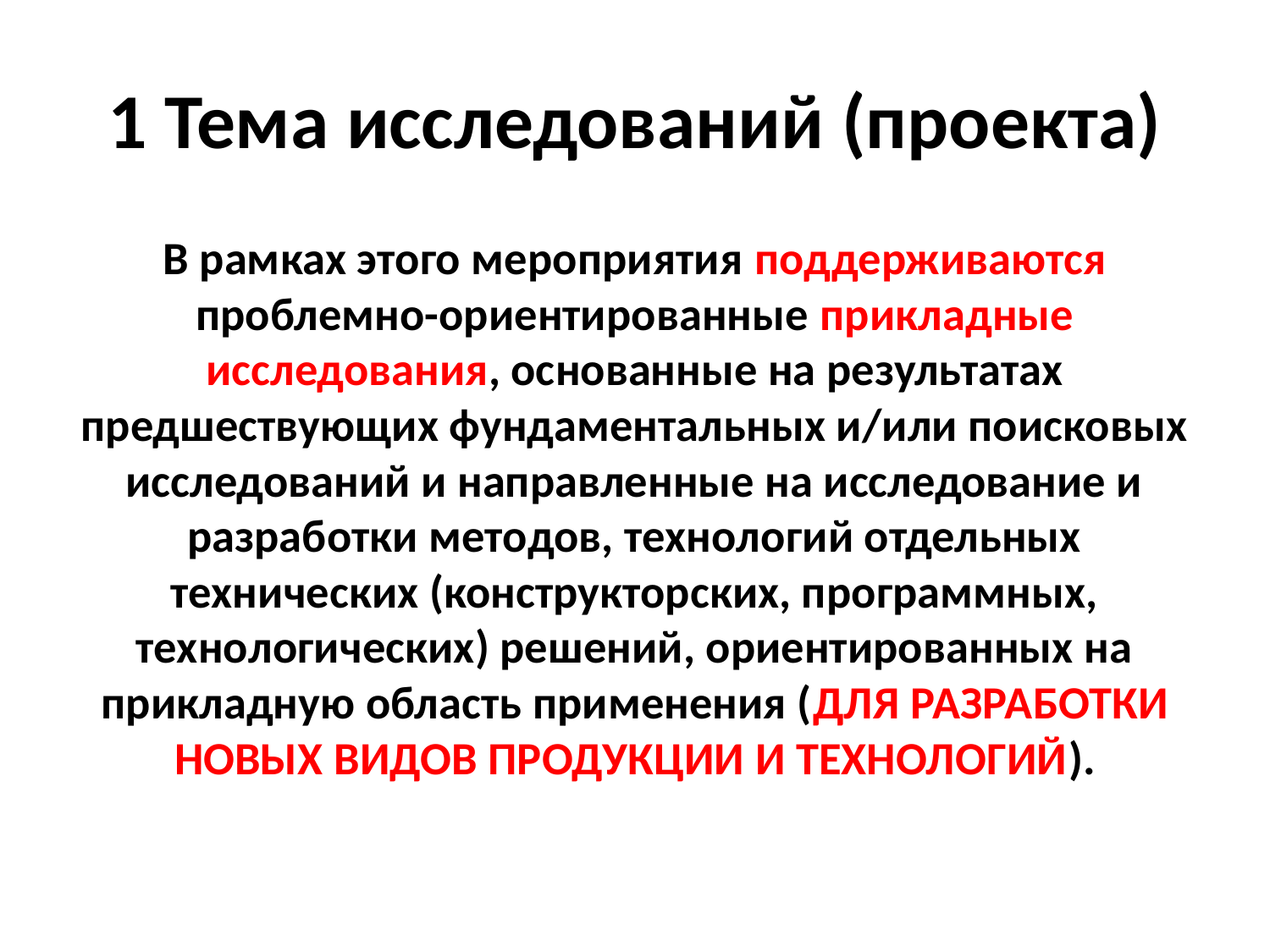

# 1 Тема исследований (проекта)
В рамках этого мероприятия поддерживаются проблемно-ориентированные прикладные исследования, основанные на результатах предшествующих фундаментальных и/или поисковых исследований и направленные на исследование и разработки методов, технологий отдельных технических (конструкторских, программных, технологических) решений, ориентированных на прикладную область применения (ДЛЯ РАЗРАБОТКИ НОВЫХ ВИДОВ ПРОДУКЦИИ И ТЕХНОЛОГИЙ).